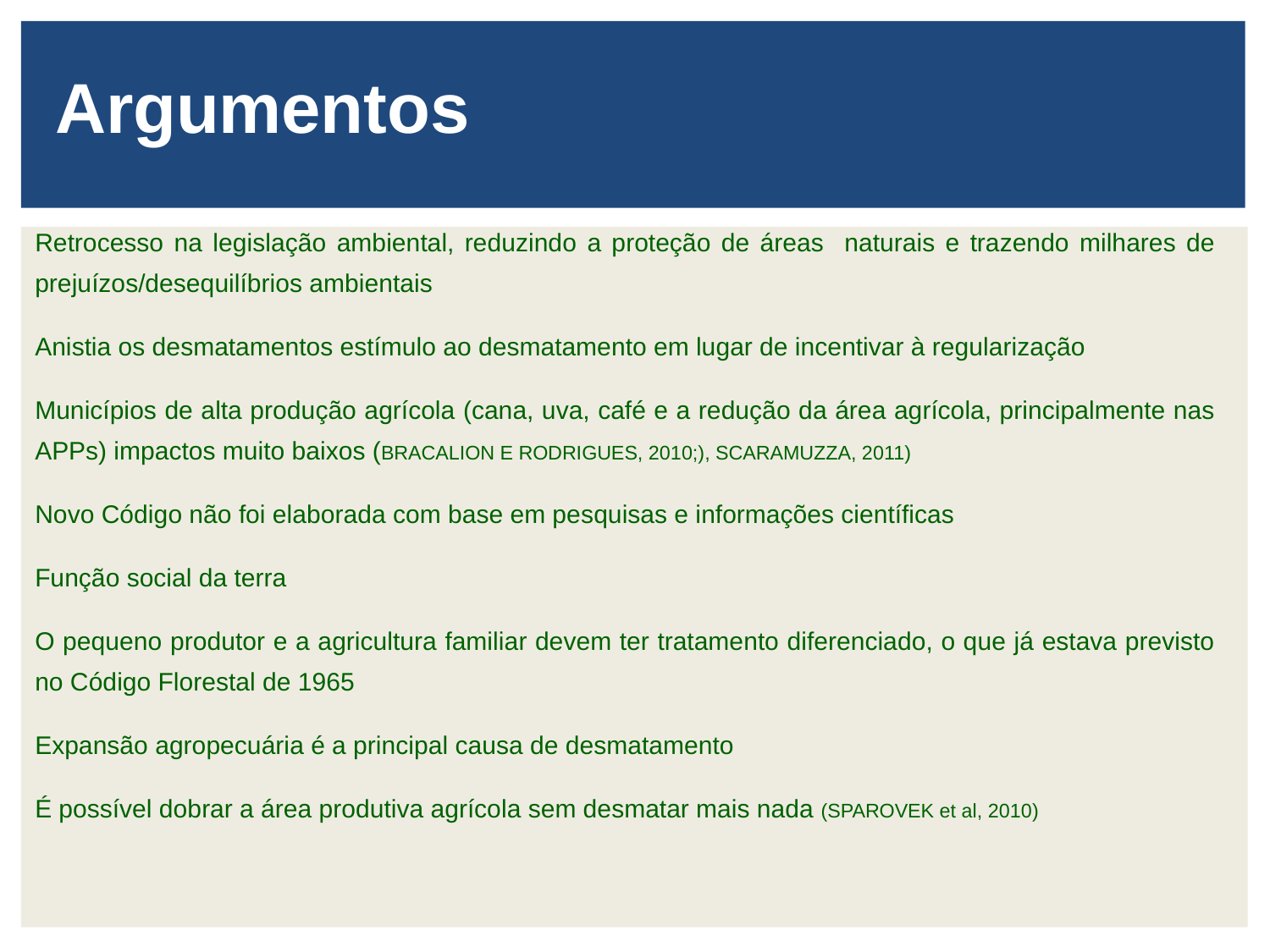

# Argumentos
Retrocesso na legislação ambiental, reduzindo a proteção de áreas  naturais e trazendo milhares de prejuízos/desequilíbrios ambientais

Anistia os desmatamentos estímulo ao desmatamento em lugar de incentivar à regularização

Municípios de alta produção agrícola (cana, uva, café e a redução da área agrícola, principalmente nas APPs) impactos muito baixos (BRACALION E RODRIGUES, 2010;), SCARAMUZZA, 2011)

Novo Código não foi elaborada com base em pes­quisas e informações científicas

Função social da terra

O pequeno produtor e a agricultura familiar devem ter tratamento diferenciado, o que já estava previsto no Código Florestal de 1965

Expansão agropecuária é a principal causa de desmatamento

É possível dobrar a área produtiva agrícola sem desmatar mais nada (SPAROVEK et al, 2010)